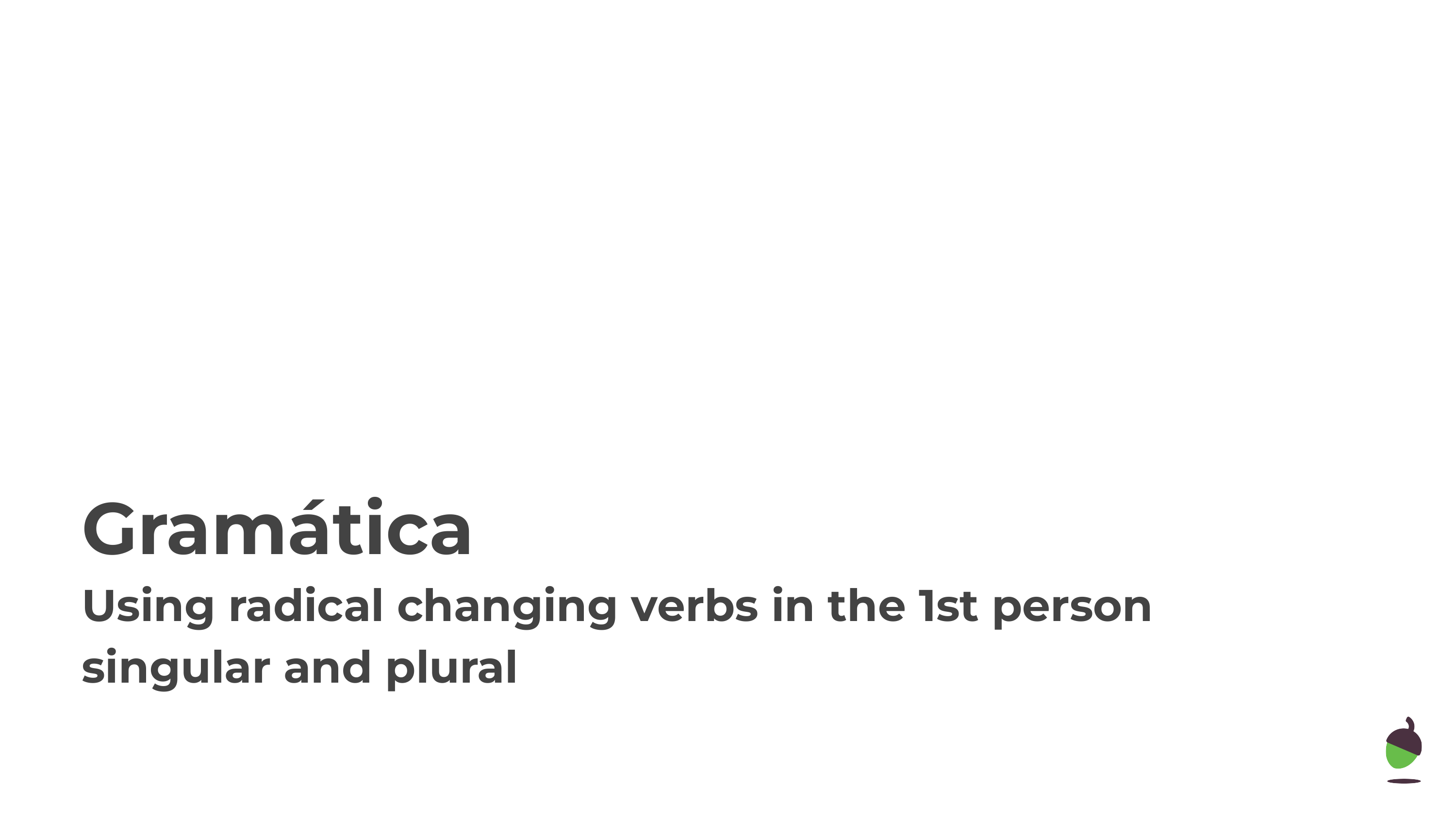

Gramática
Using radical changing verbs in the 1st person singular and plural